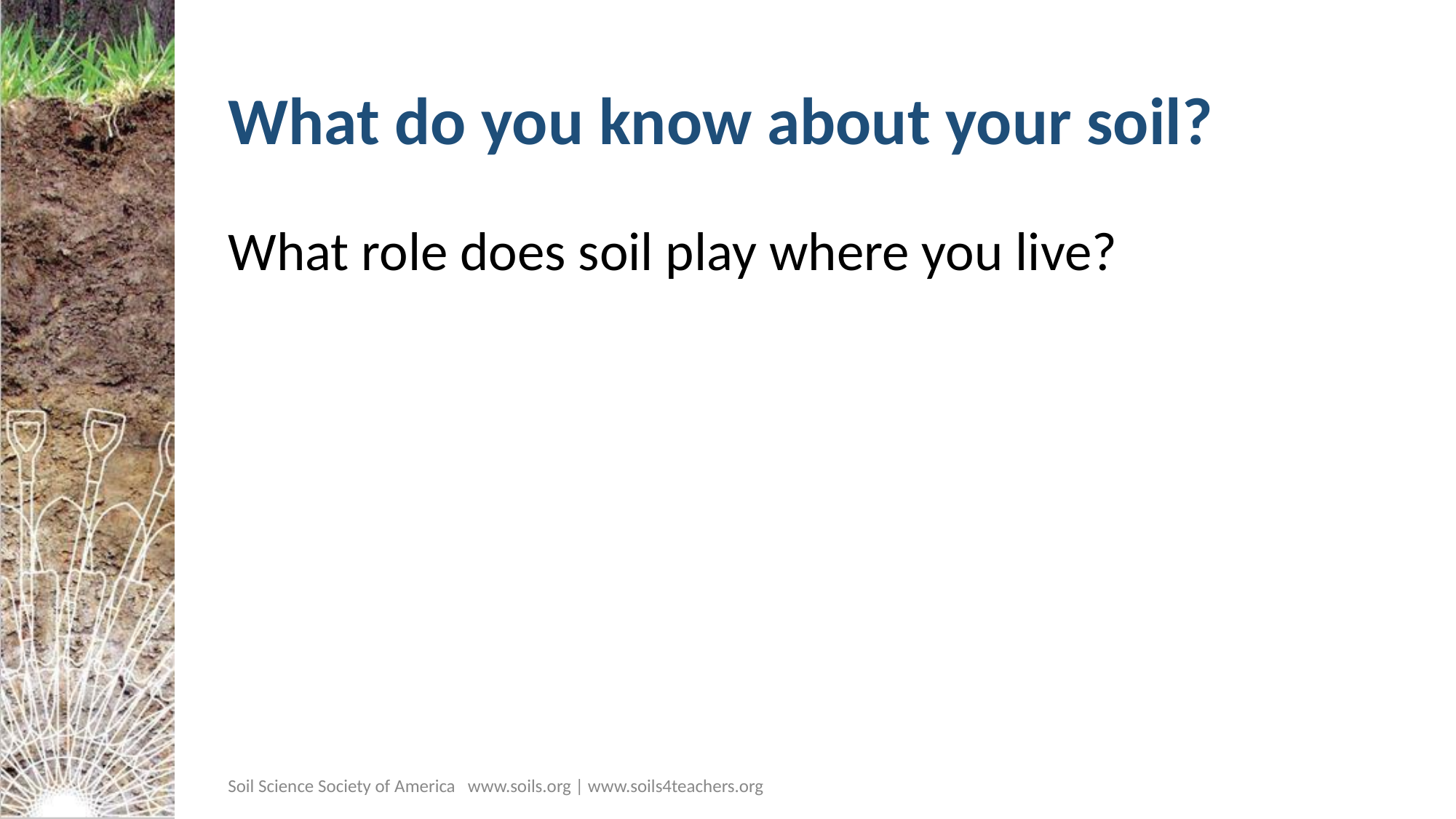

# What do you know about your soil?
What role does soil play where you live?

Soil Science Society of America   www.soils.org | www.soils4teachers.org